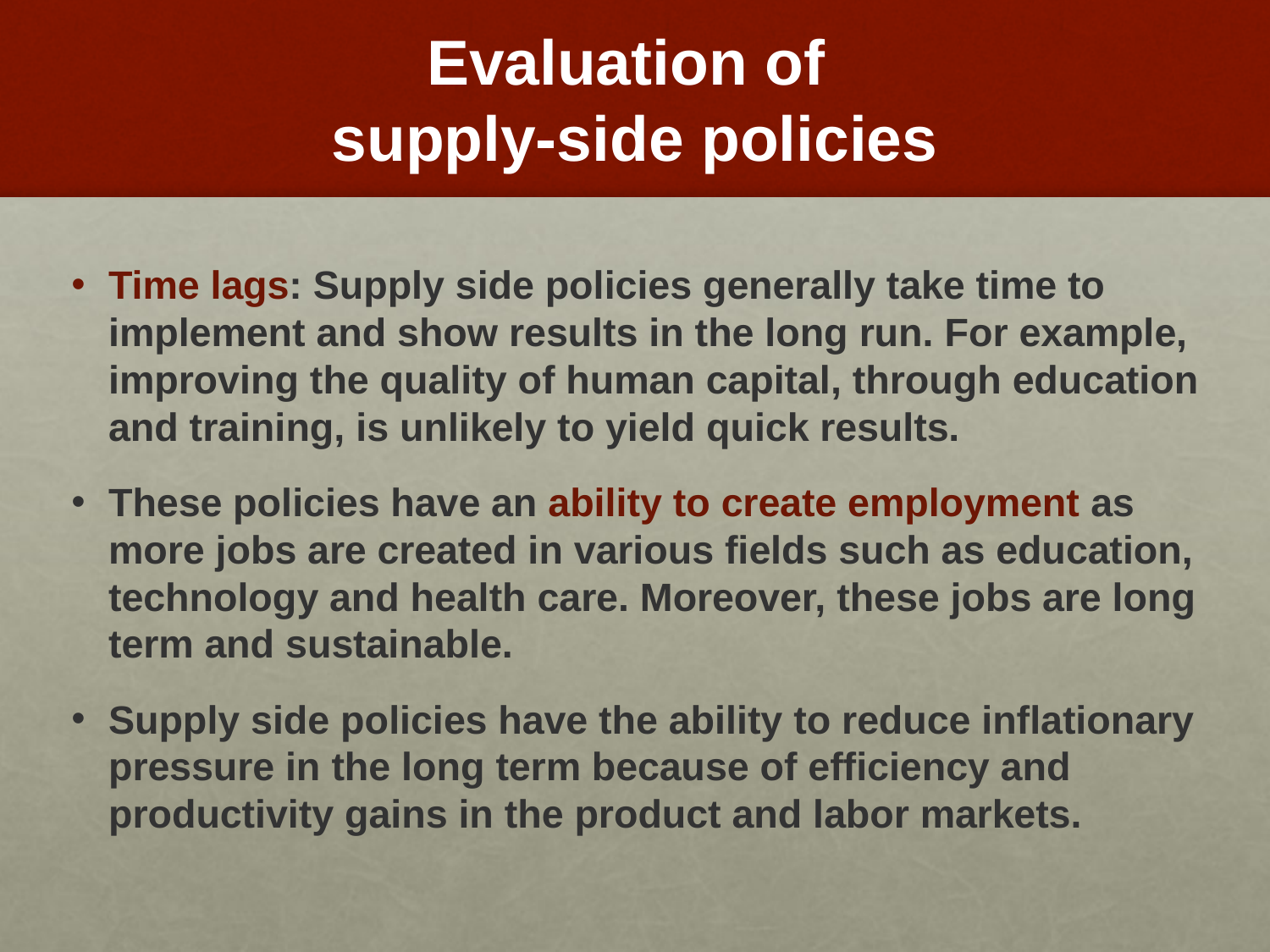

# Evaluation of supply-side policies
Time lags: Supply side policies generally take time to implement and show results in the long run. For example, improving the quality of human capital, through education and training, is unlikely to yield quick results.
These policies have an ability to create employment as more jobs are created in various fields such as education, technology and health care. Moreover, these jobs are long term and sustainable.
Supply side policies have the ability to reduce inflationary pressure in the long term because of efficiency and productivity gains in the product and labor markets.